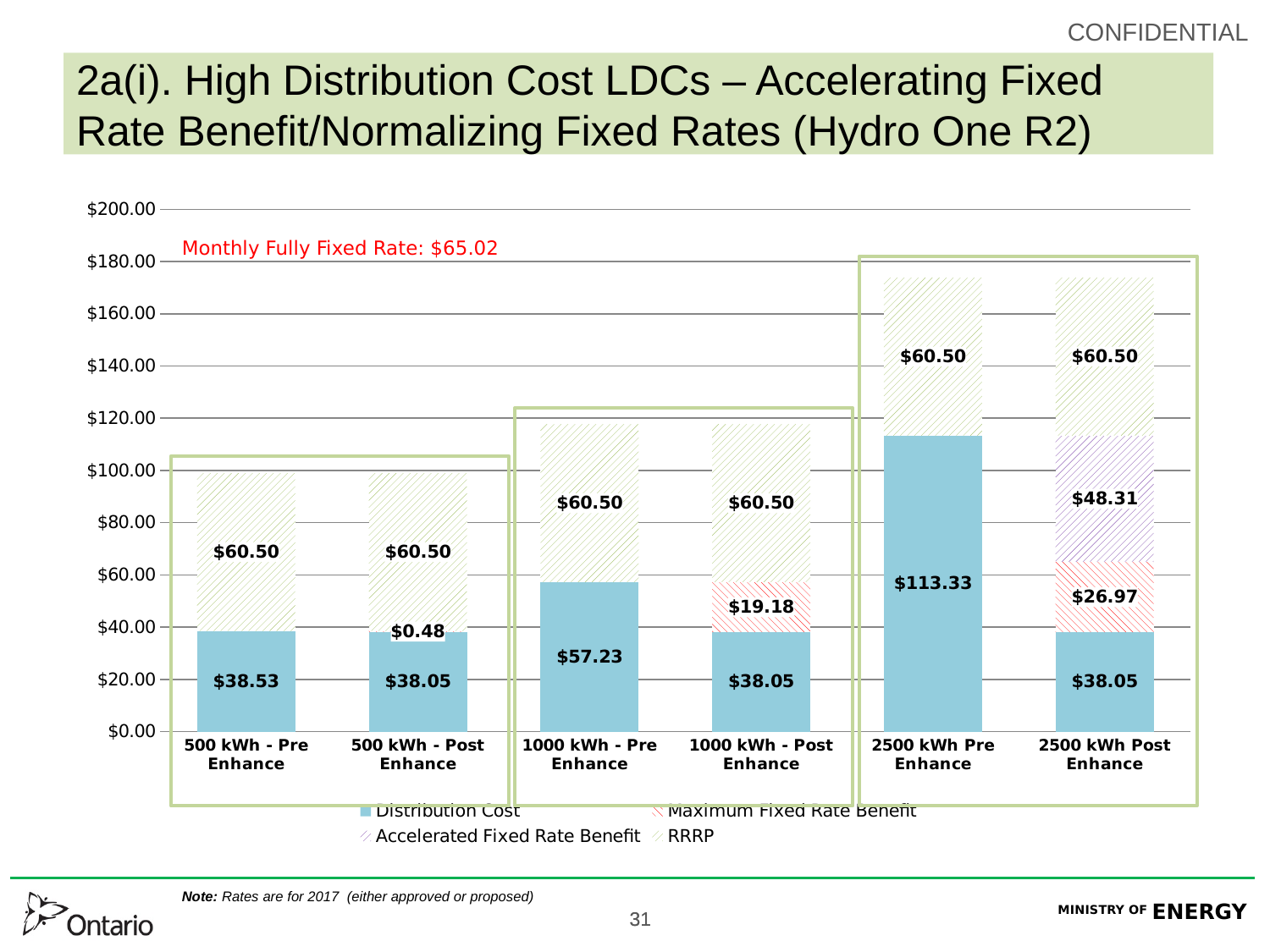

# 2a(i). High Distribution Cost LDCs – Accelerating Fixed Rate Benefit/Normalizing Fixed Rates (Hydro One R2)

### Chart

| Category | Distribution Cost | Maximum Fixed Rate Benefit | Accelerated Fixed Rate Benefit | RRRP |
|---|---|---|---|---|
| 500 kWh - Pre Enhance | 38.53 | 0.0 | 0.0 | 60.5 |
| 500 kWh - Post Enhance | 38.05 | 0.48 | 0.0 | 60.5 |
| 1000 kWh - Pre Enhance | 57.23 | 0.0 | 0.0 | 60.5 |
| 1000 kWh - Post Enhance | 38.05 | 19.18 | 0.0 | 60.5 |
| 2500 kWh Pre Enhance | 113.33 | 0.0 | 0.0 | 60.5 |
| 2500 kWh Post Enhance | 38.05 | 26.97 | 48.31 | 60.5 |
Monthly Fully Fixed Rate: $65.02

Note: Rates are for 2017  (either approved or proposed)